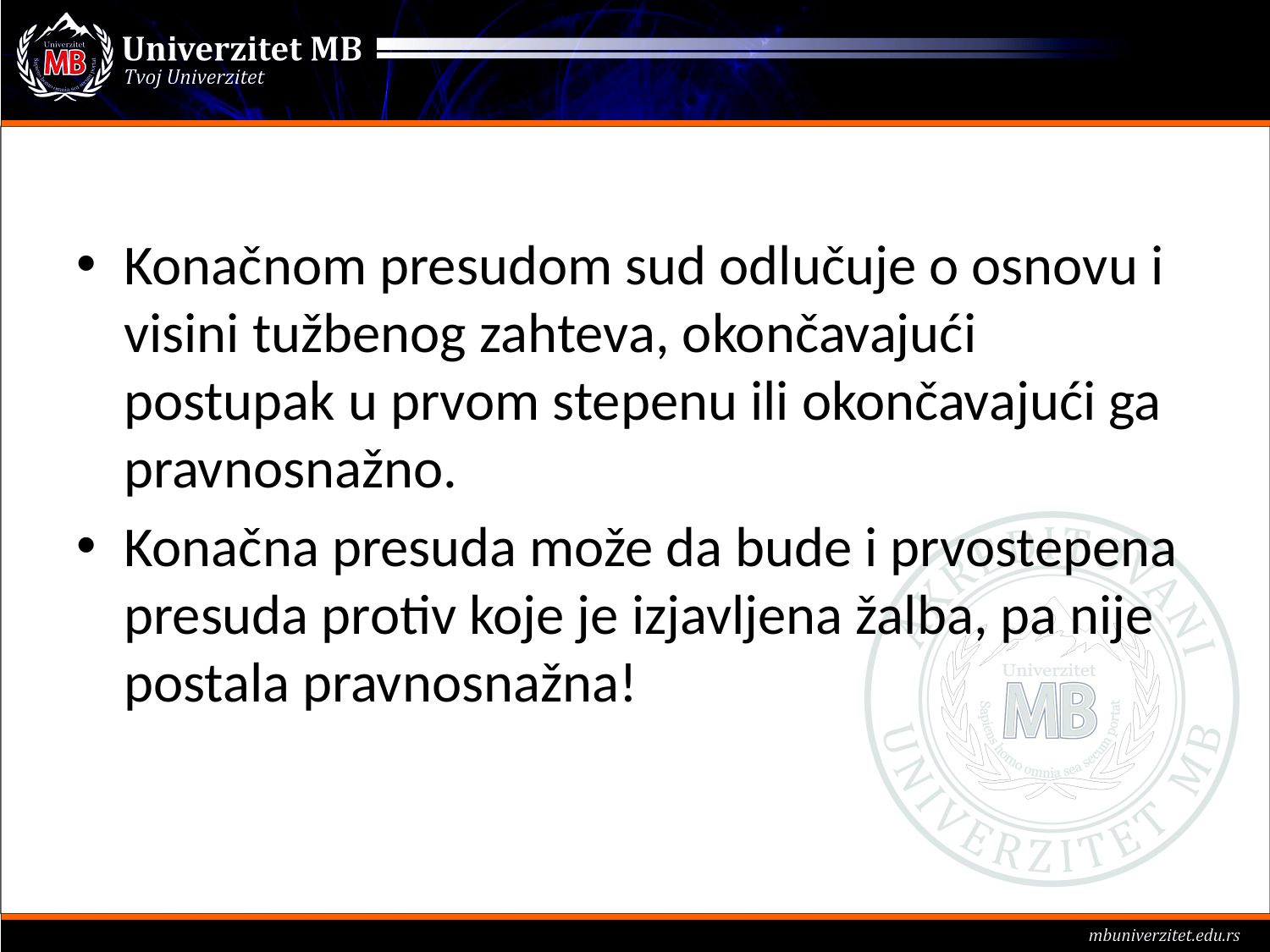

#
Konačnom presudom sud odlučuje o osnovu i visini tužbenog zahteva, okončavajući postupak u prvom stepenu ili okončavajući ga pravnosnažno.
Konačna presuda može da bude i prvostepena presuda protiv koje je izjavljena žalba, pa nije postala pravnosnažna!